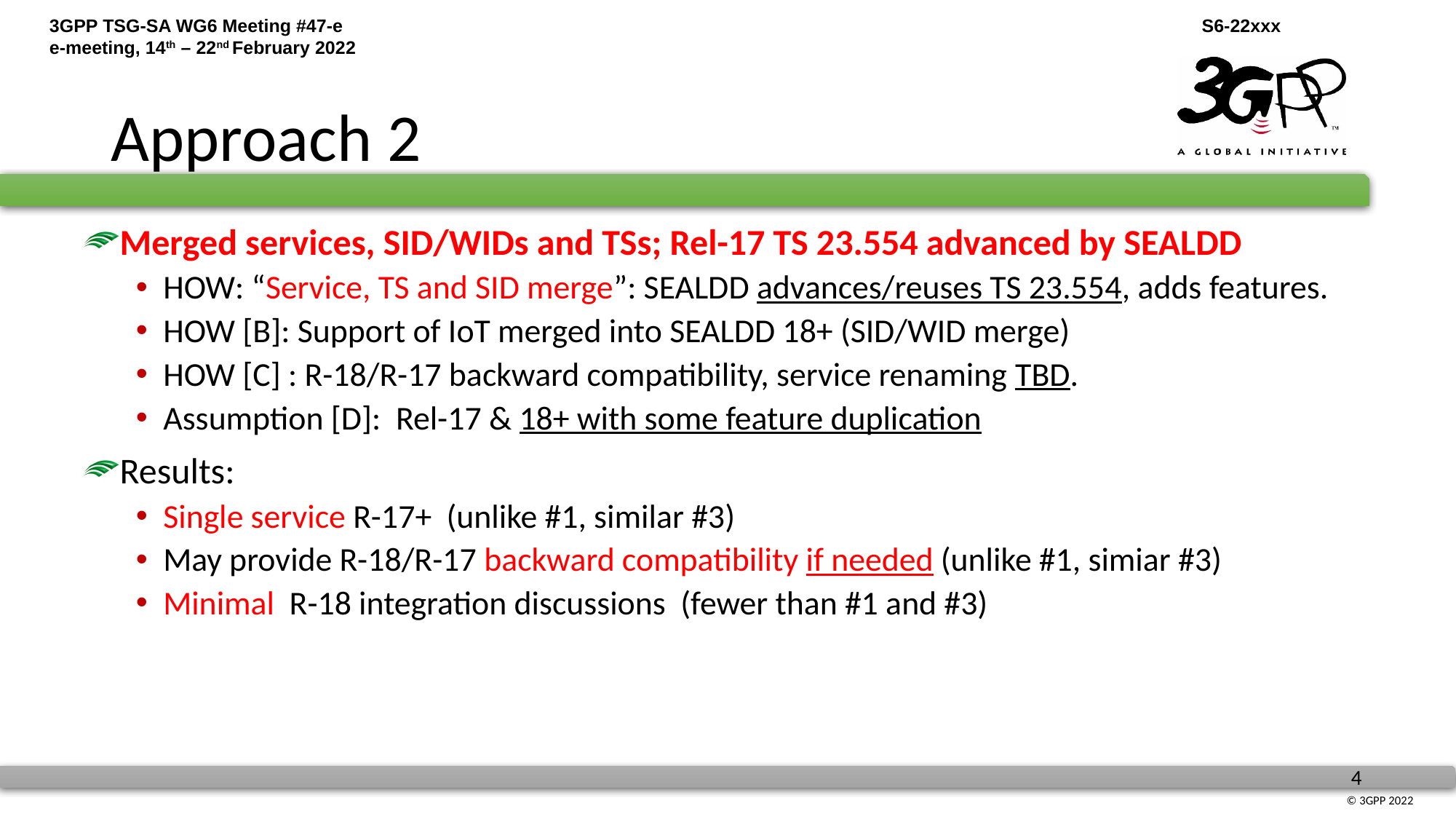

# Approach 2
Merged services, SID/WIDs and TSs; Rel-17 TS 23.554 advanced by SEALDD
HOW: “Service, TS and SID merge”: SEALDD advances/reuses TS 23.554, adds features.
HOW [B]: Support of IoT merged into SEALDD 18+ (SID/WID merge)
HOW [C] : R-18/R-17 backward compatibility, service renaming TBD.
Assumption [D]:  Rel-17 & 18+ with some feature duplication
Results:
Single service R-17+  (unlike #1, similar #3)
May provide R-18/R-17 backward compatibility if needed (unlike #1, simiar #3)
Minimal  R-18 integration discussions  (fewer than #1 and #3)